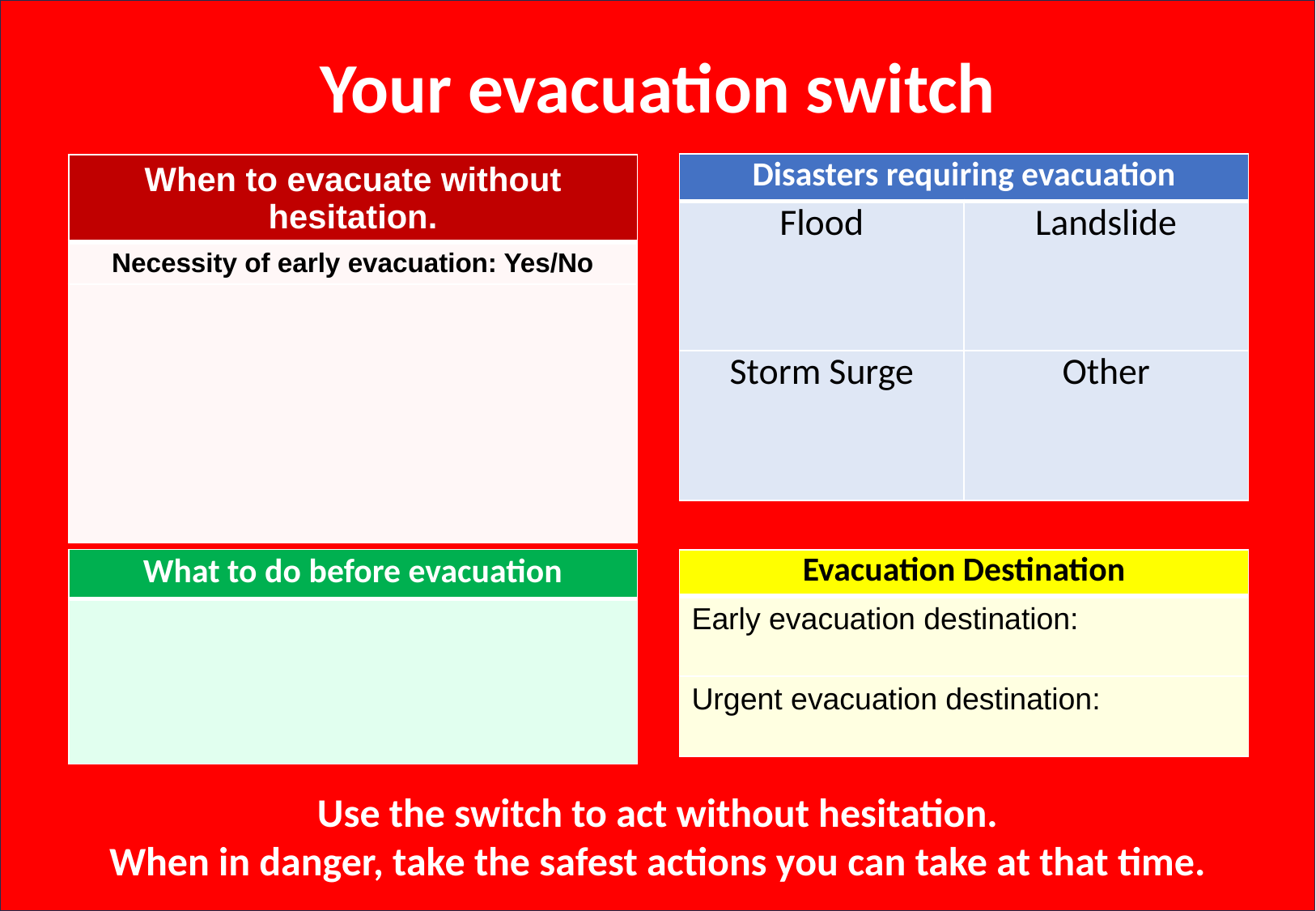

Your evacuation switch
| Disasters requiring evacuation |  |
| --- | --- |
| Flood | Landslide |
| Storm Surge | Other |
| When to evacuate without hesitation. |
| --- |
| Necessity of early evacuation: Yes/No |
|  |
| What to do before evacuation |
| --- |
|  |
| Evacuation Destination |
| --- |
| Early evacuation destination: |
| Urgent evacuation destination: |
Use the switch to act without hesitation.
When in danger, take the safest actions you can take at that time.